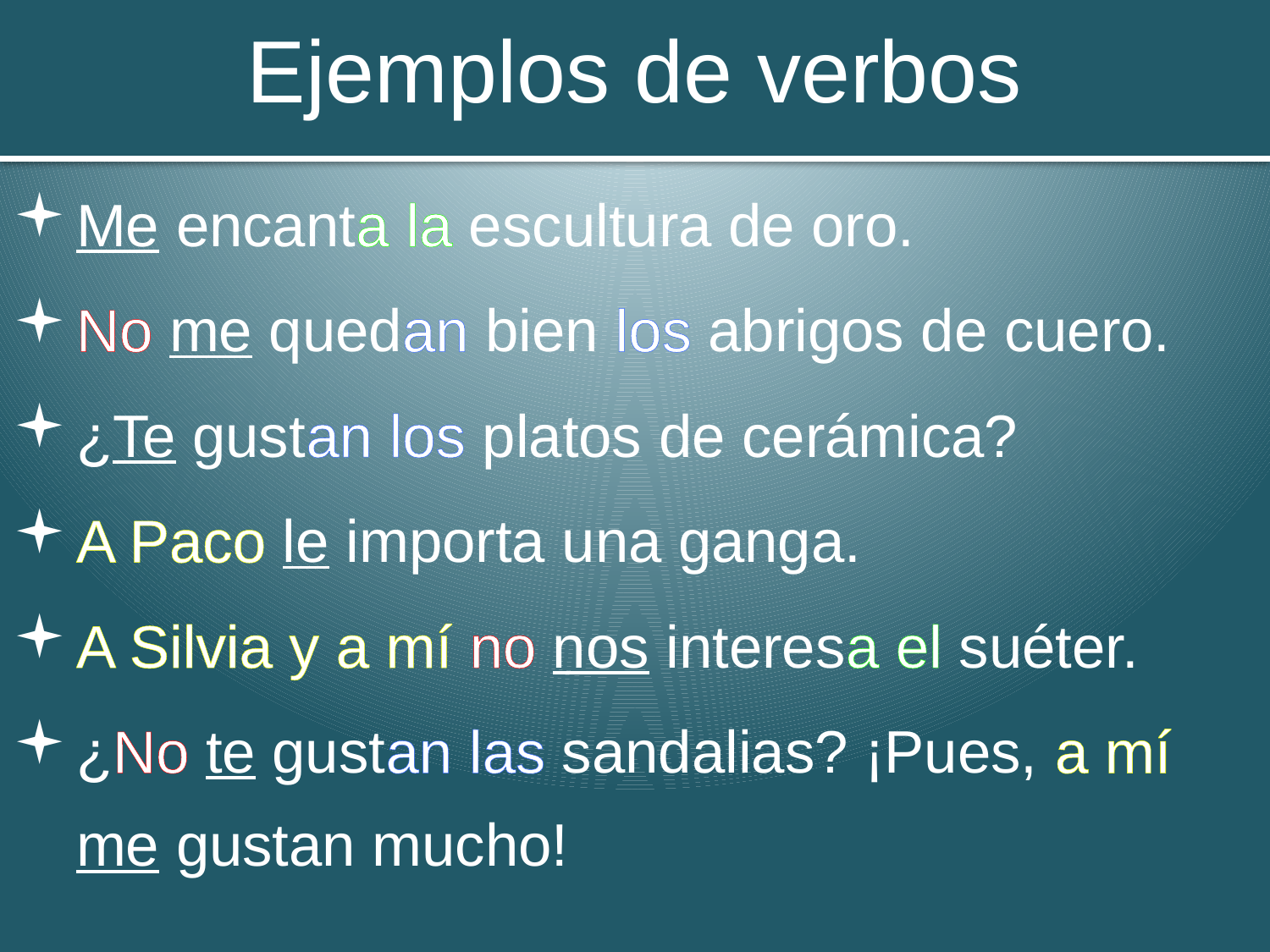

# Ejemplos de verbos
Me encanta la escultura de oro.
No me quedan bien los abrigos de cuero.
¿Te gustan los platos de cerámica?
A Paco le importa una ganga.
A Silvia y a mí no nos interesa el suéter.
¿No te gustan las sandalias? ¡Pues, a mí me gustan mucho!